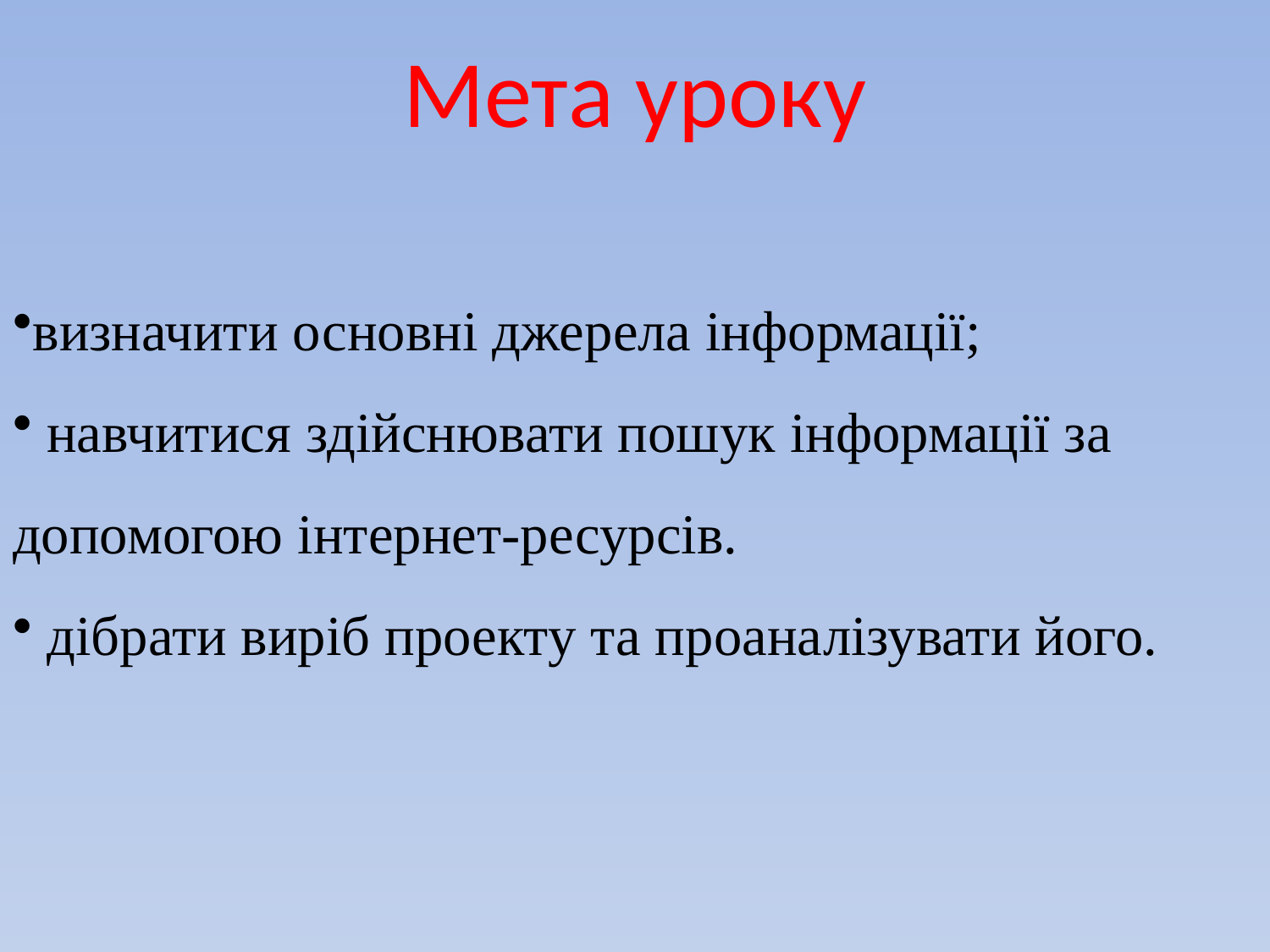

Мета уроку
визначити основні джерела інформації;
 навчитися здійснювати пошук інформації за допомогою інтернет-ресурсів.
 дібрати виріб проекту та проаналізувати його.